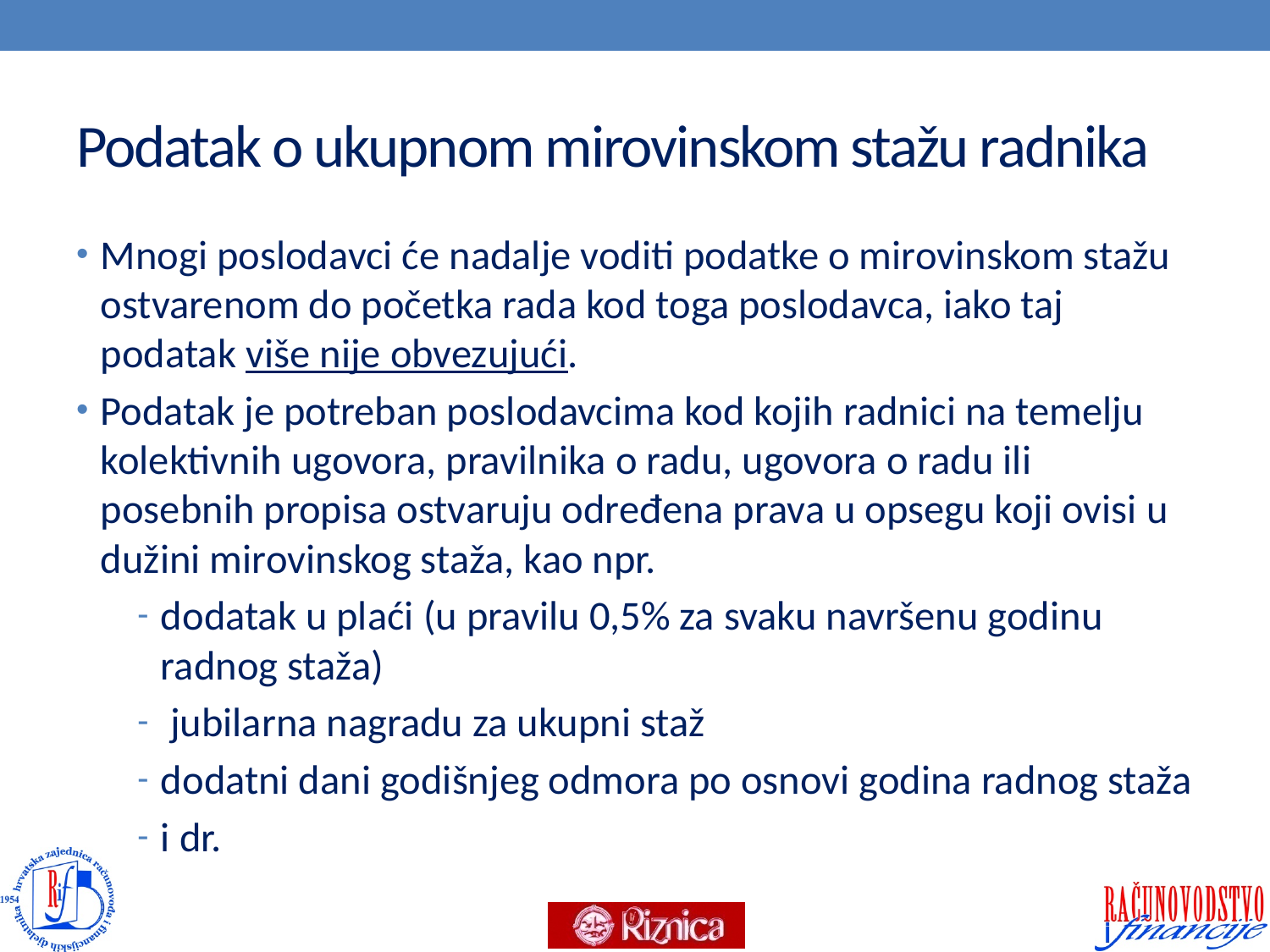

# Podatak o ukupnom mirovinskom stažu radnika
Mnogi poslodavci će nadalje voditi podatke o mirovinskom stažu ostvarenom do početka rada kod toga poslodavca, iako taj podatak više nije obvezujući.
Podatak je potreban poslodavcima kod kojih radnici na temelju kolektivnih ugovora, pravilnika o radu, ugovora o radu ili posebnih propisa ostvaruju određena prava u opsegu koji ovisi u dužini mirovinskog staža, kao npr.
dodatak u plaći (u pravilu 0,5% za svaku navršenu godinu radnog staža)
 jubilarna nagradu za ukupni staž
dodatni dani godišnjeg odmora po osnovi godina radnog staža
i dr.